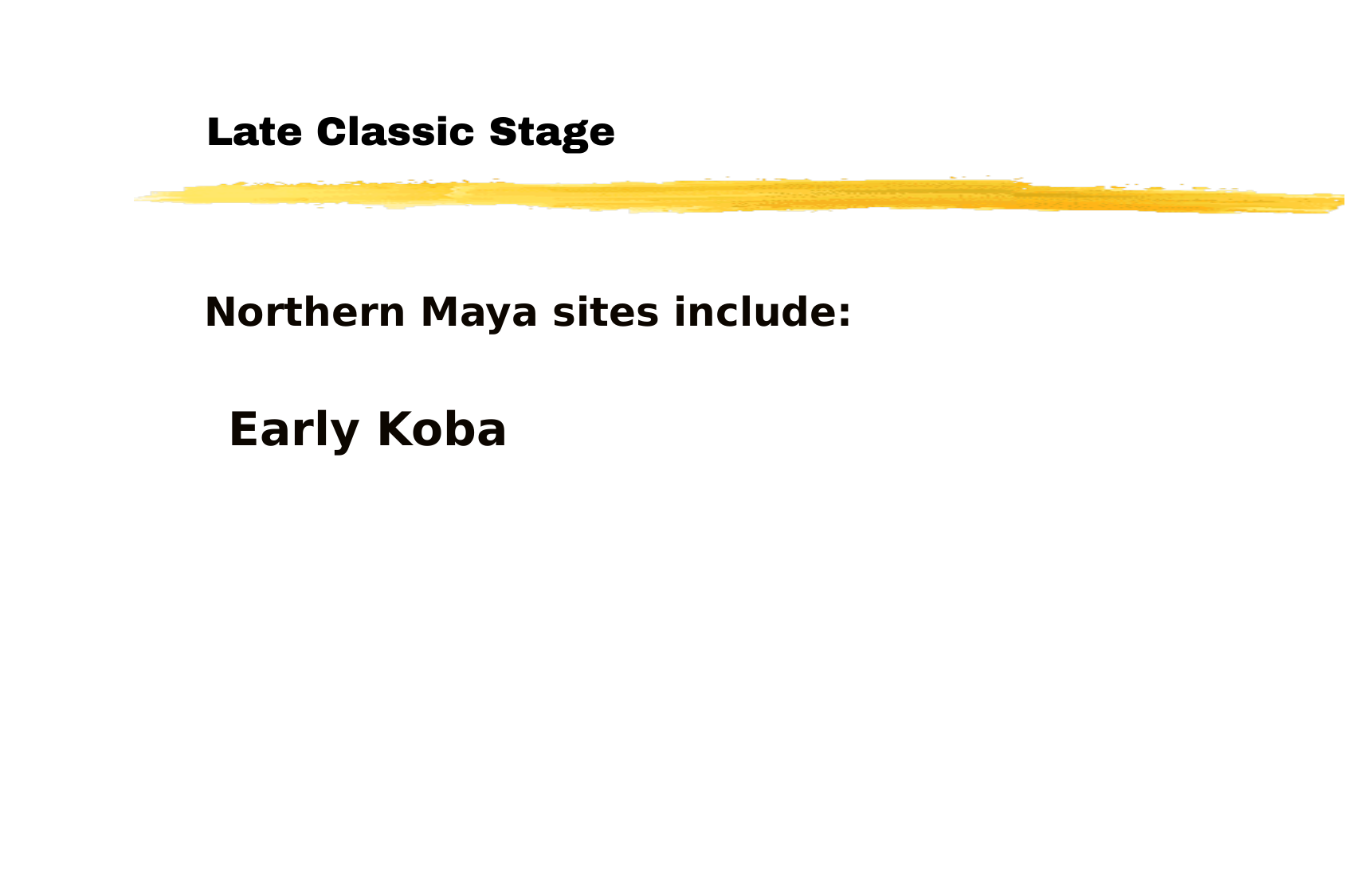

Late Classic Stage
Northern Maya sites include:
Early Koba